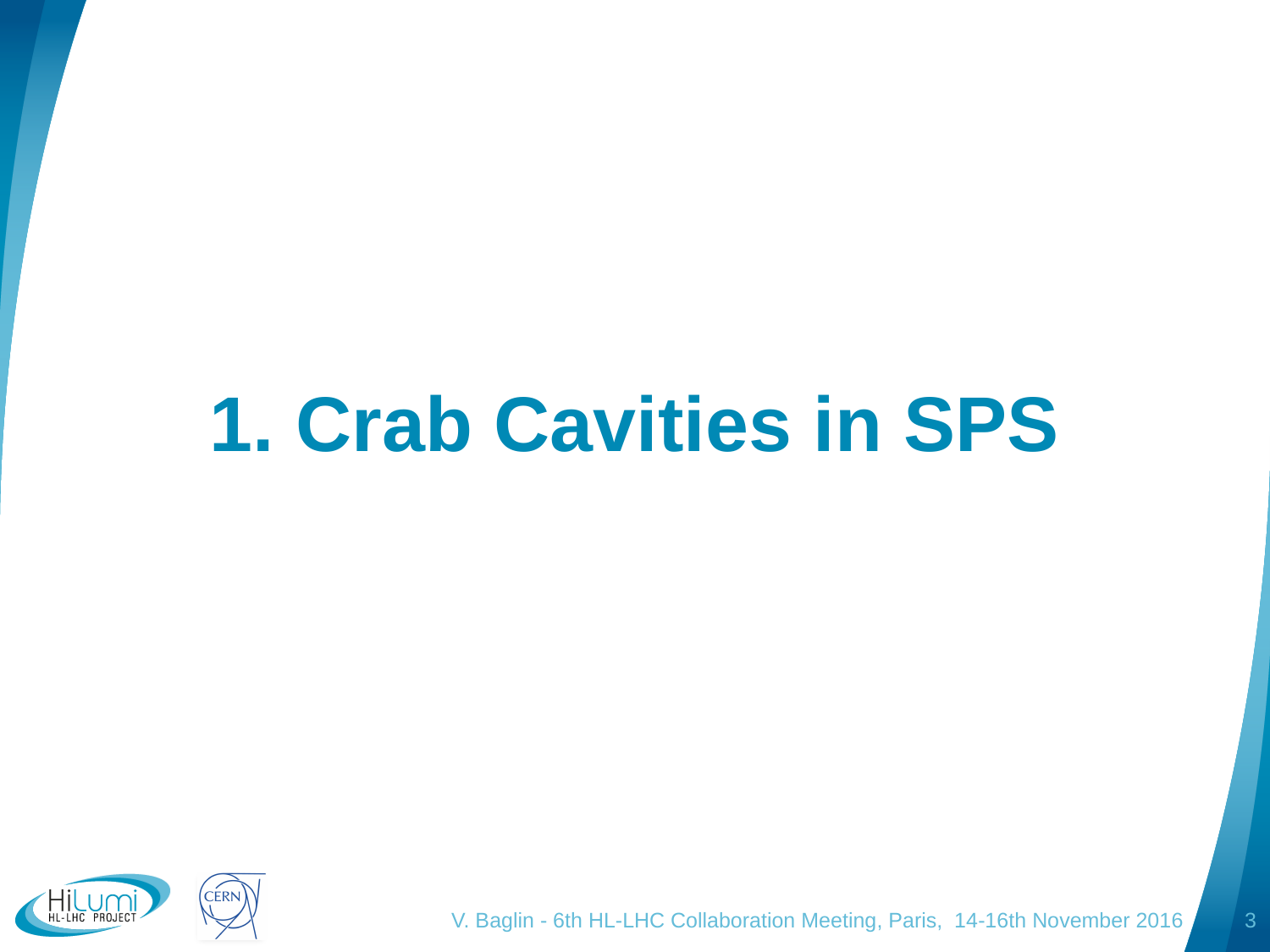

# 1. Crab Cavities in SPS
V. Baglin - 6th HL-LHC Collaboration Meeting, Paris,  14-16th November 2016
3